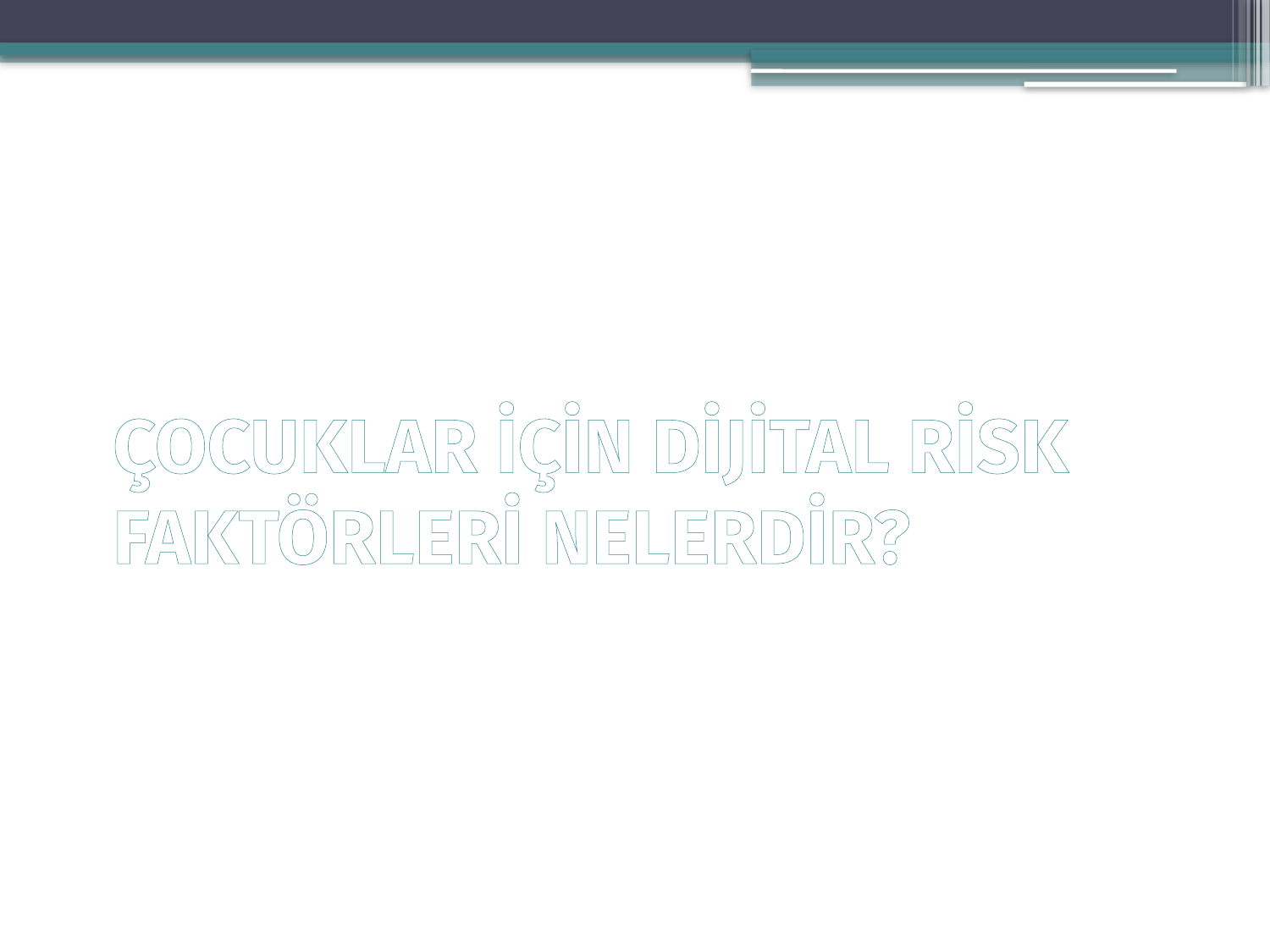

# ÇOCUKLAR İÇİN DİJİTAL RİSK FAKTÖRLERİ NELERDİR?